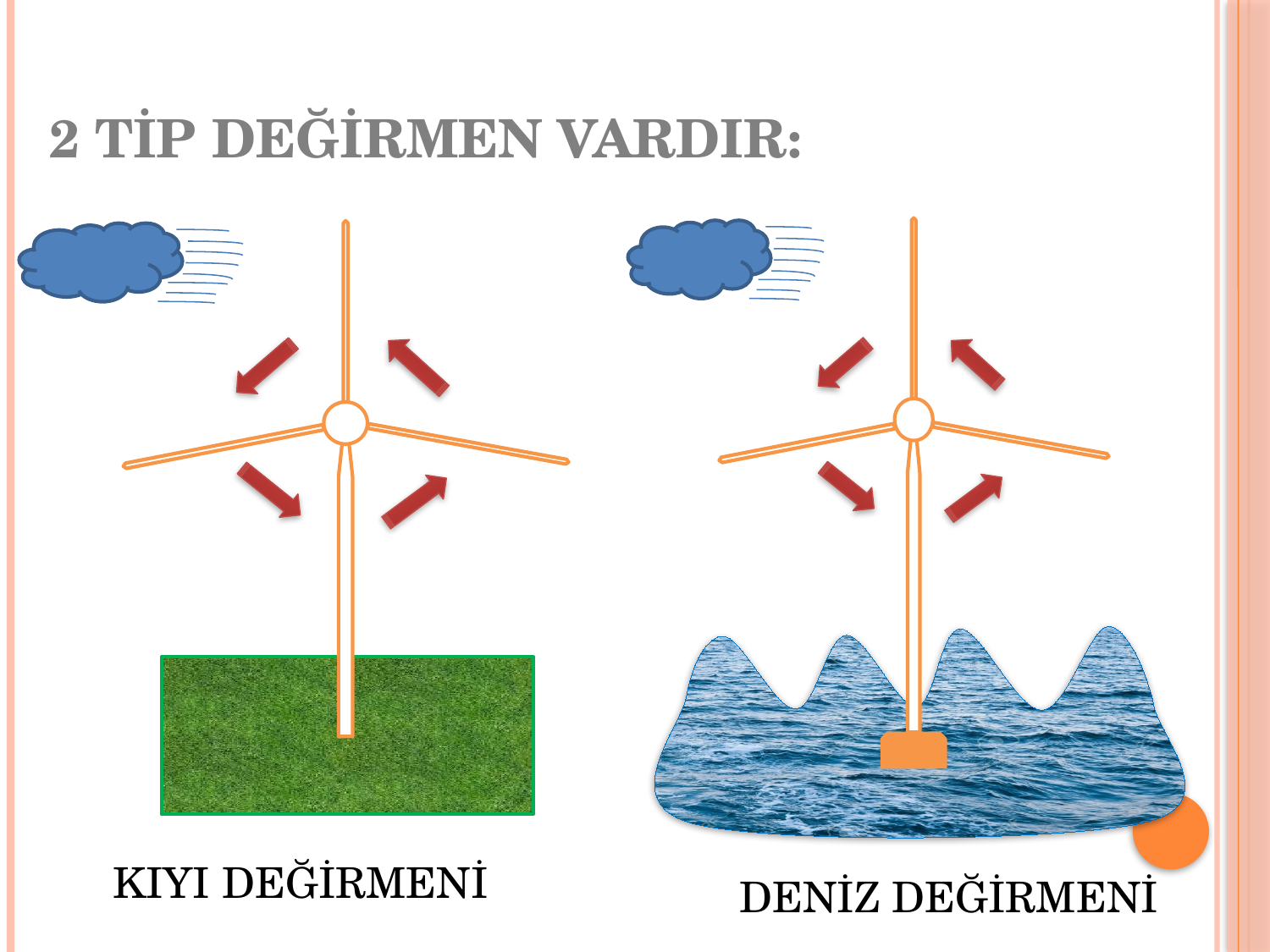

# 2 TİP DEĞİRMEN VARDIR:

DENİZ DEĞİRMENİ

KIYI DEĞİRMENİ